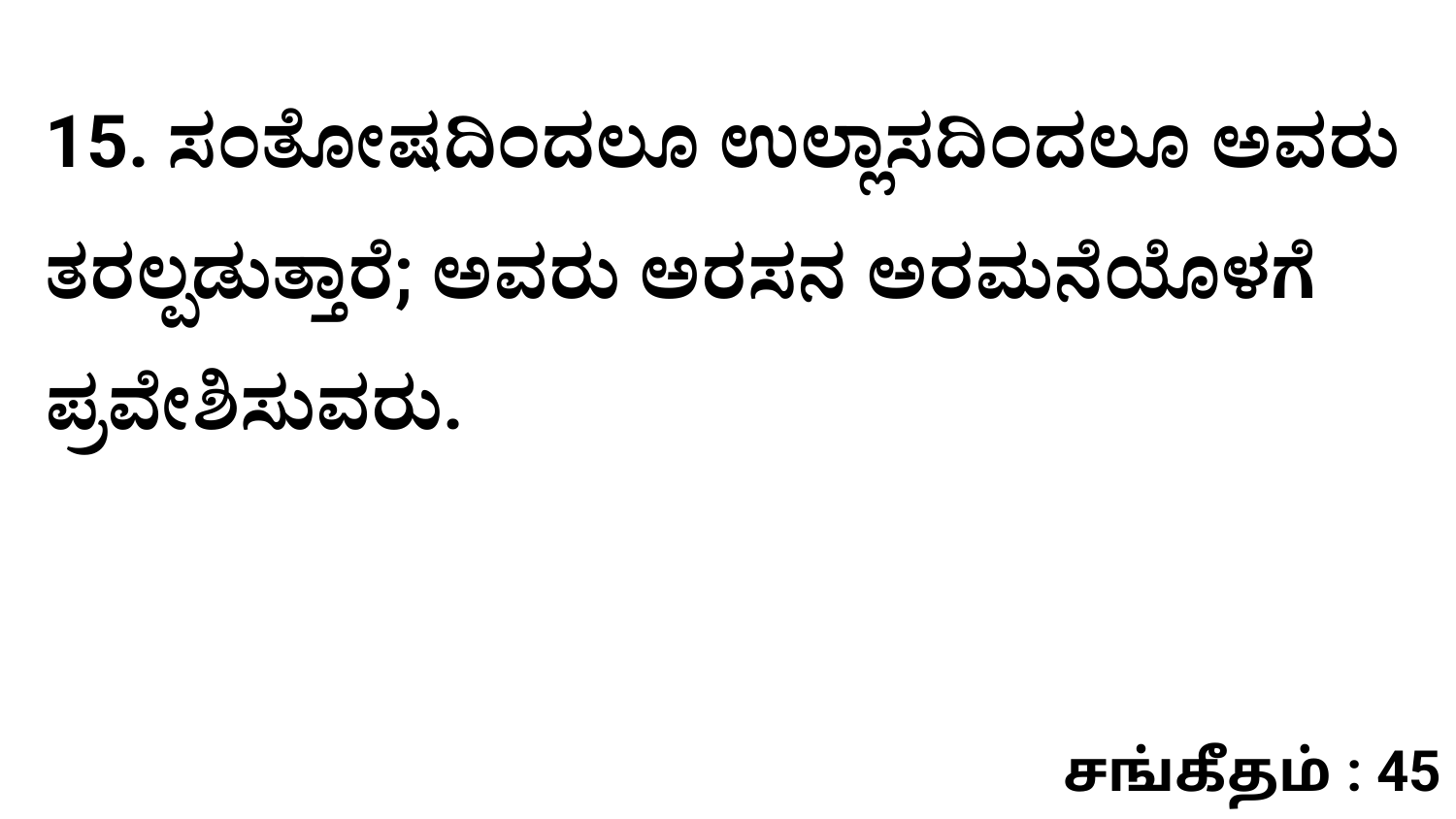

15. ಸಂತೋಷದಿಂದಲೂ ಉಲ್ಲಾಸದಿಂದಲೂ ಅವರು ತರಲ್ಪಡುತ್ತಾರೆ; ಅವರು ಅರಸನ ಅರಮನೆಯೊಳಗೆ ಪ್ರವೇಶಿಸುವರು.
சங்கீதம் : 45